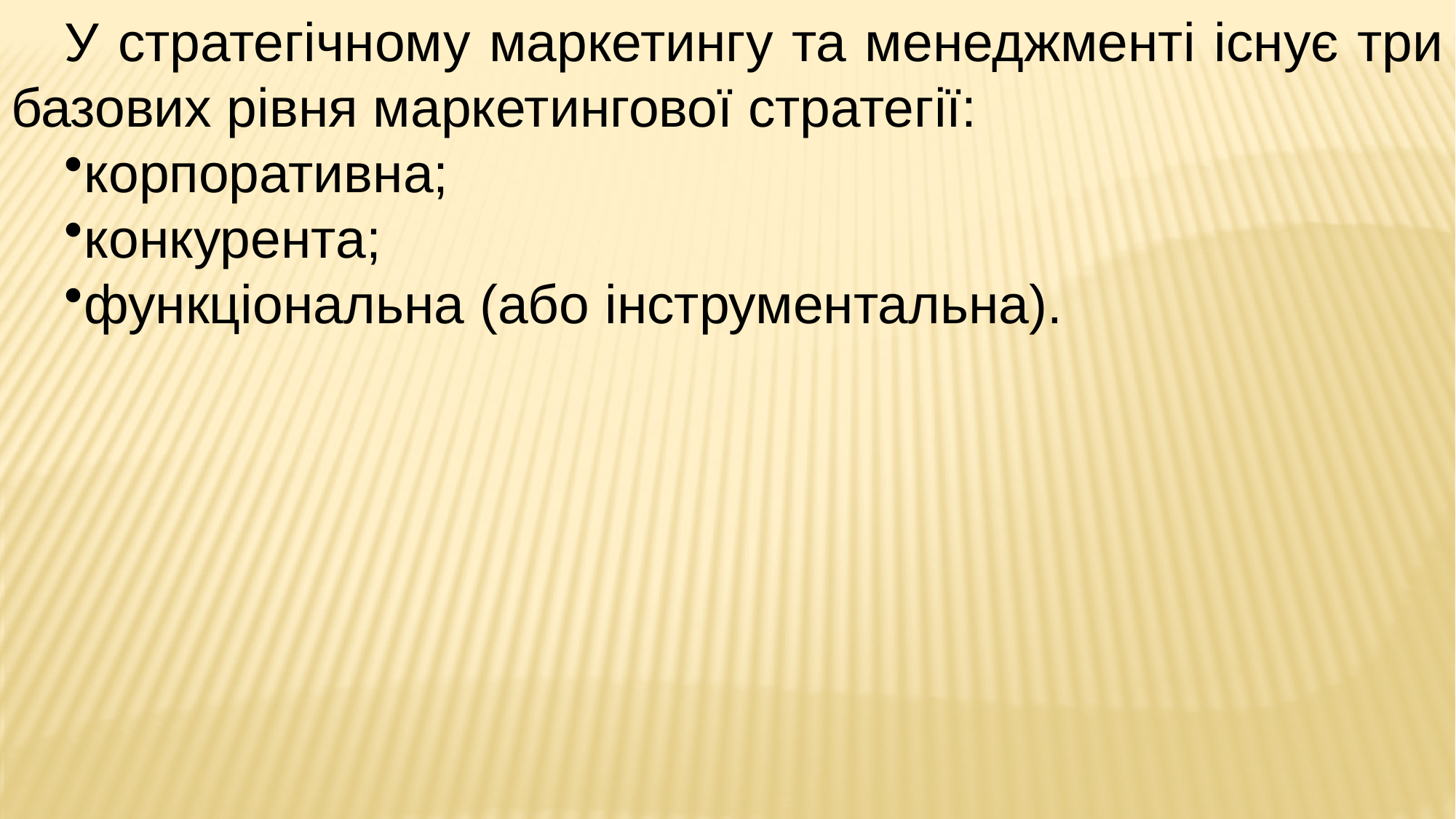

У стратегічному маркетингу та менеджменті існує три базових рівня маркетингової стратегії:
корпоративна;
конкурента;
функціональна (або інструментальна).